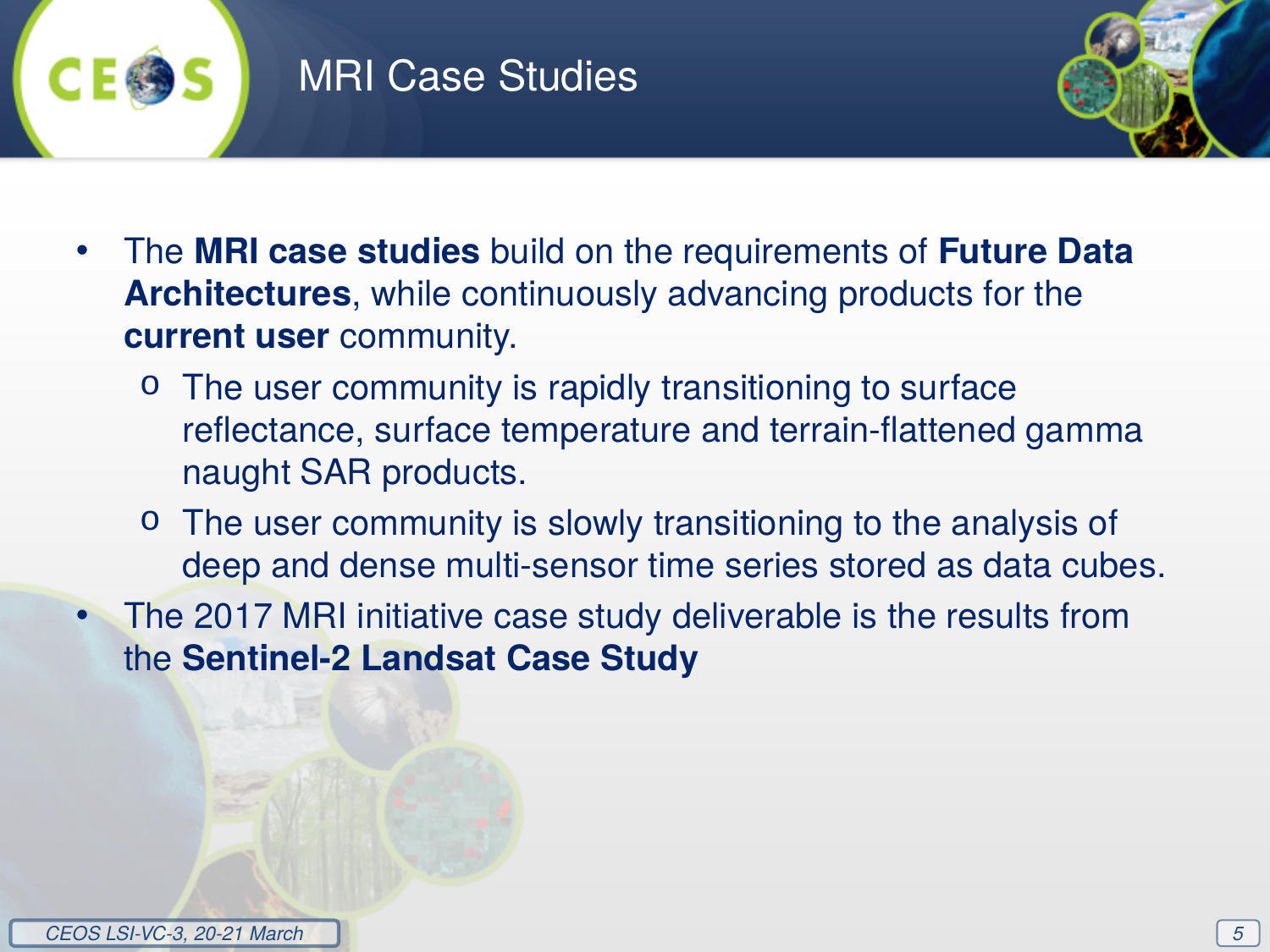

MRI Case Studies
The MRI case studies build on the requirements of Future Data Architectures, while continuously advancing products for the current user community.
The user community is rapidly transitioning to surface reflectance, surface temperature and terrain-flattened gamma naught SAR products.
The user community is slowly transitioning to the analysis of deep and dense multi-sensor time series stored as data cubes.
The 2017 MRI initiative case study deliverable is the results from the Sentinel-2 Landsat Case Study
5